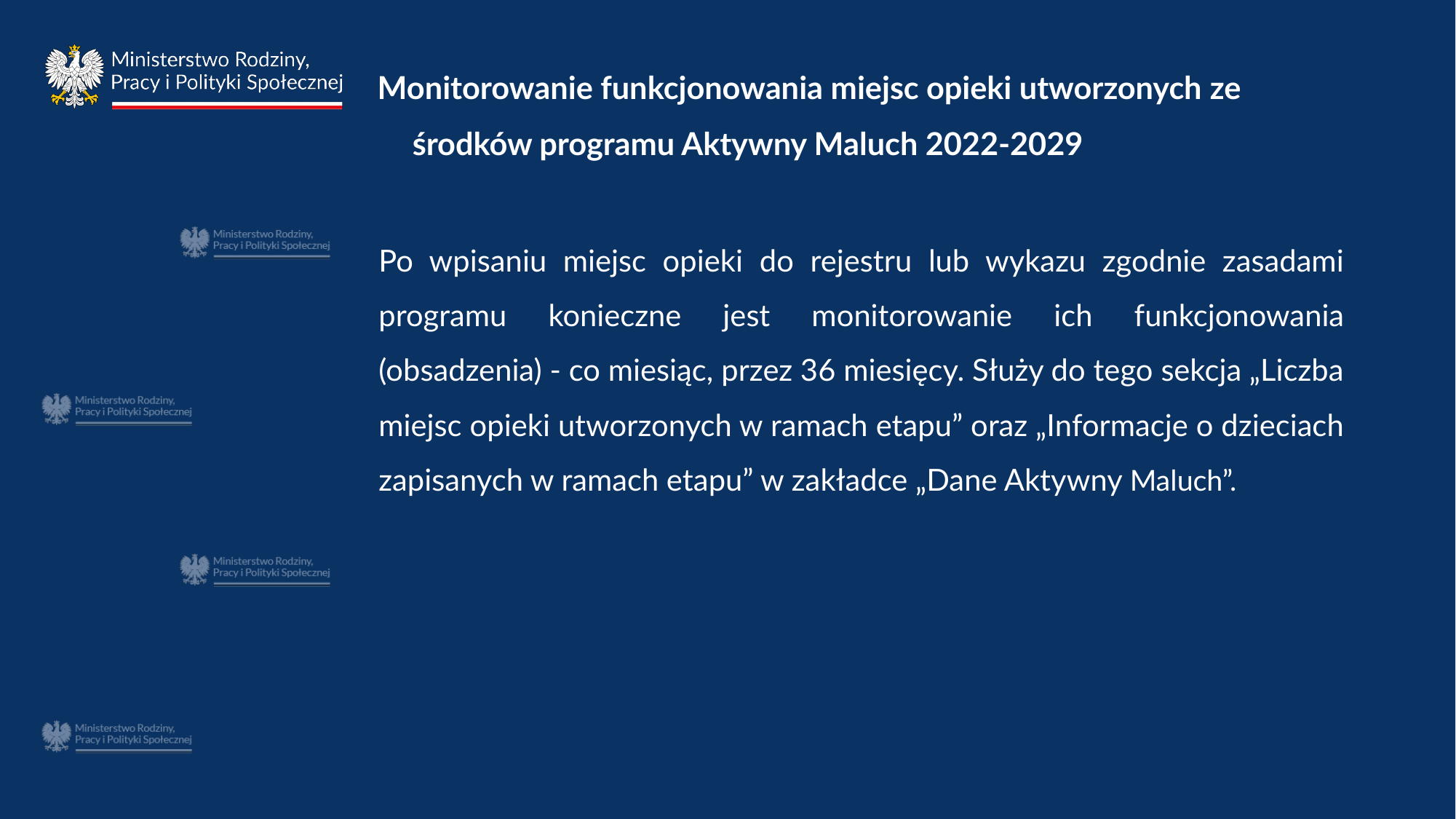

# Monitorowanie funkcjonowania miejsc opieki utworzonych ze środków programu Aktywny Maluch 2022-2029
Po wpisaniu miejsc opieki do rejestru lub wykazu zgodnie zasadami programu konieczne jest monitorowanie ich funkcjonowania (obsadzenia) - co miesiąc, przez 36 miesięcy. Służy do tego sekcja „Liczba miejsc opieki utworzonych w ramach etapu” oraz „Informacje o dzieciach zapisanych w ramach etapu” w zakładce „Dane Aktywny Maluch”.